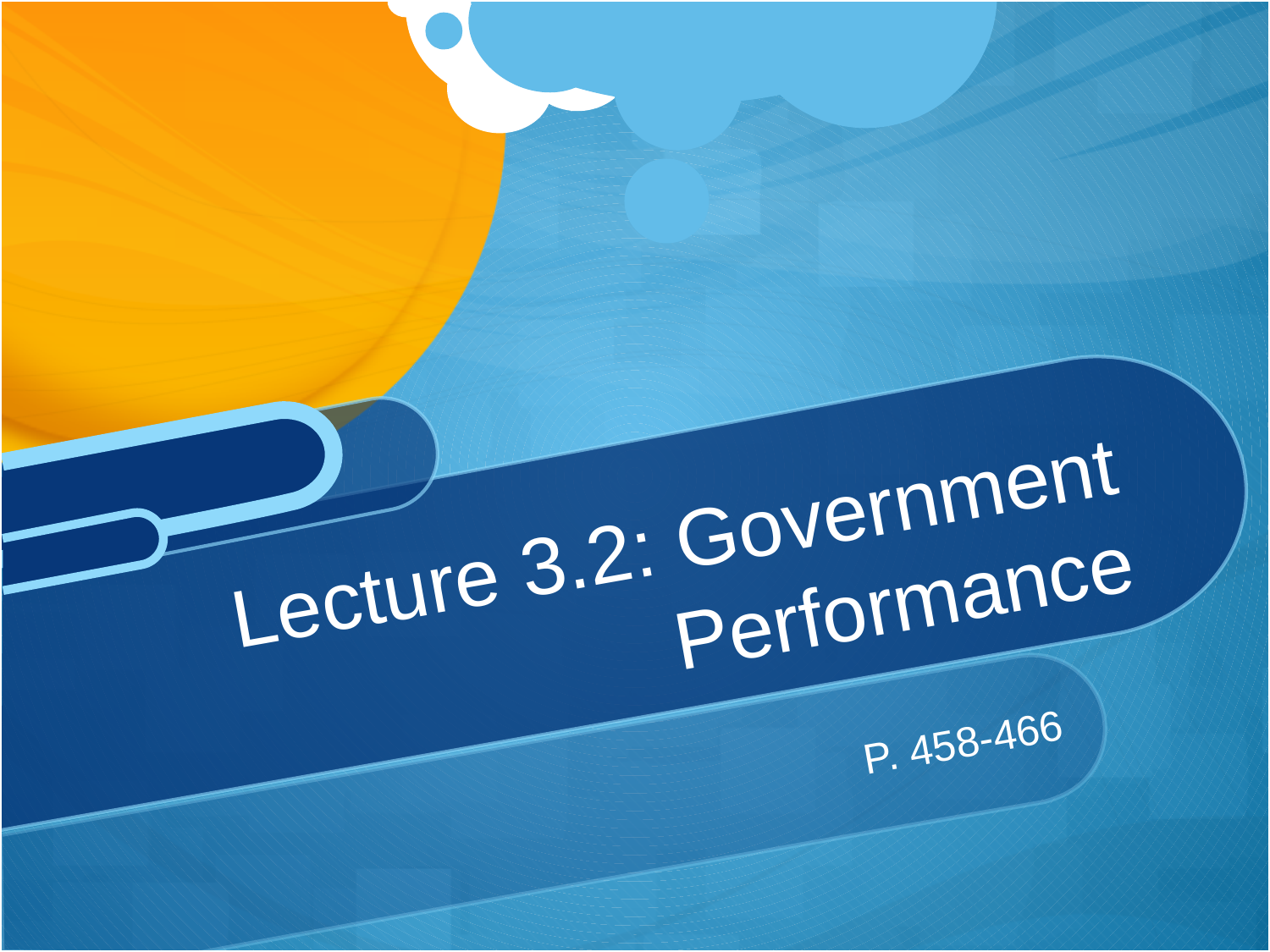

# Lecture 3.2: Government Performance
P. 458-466